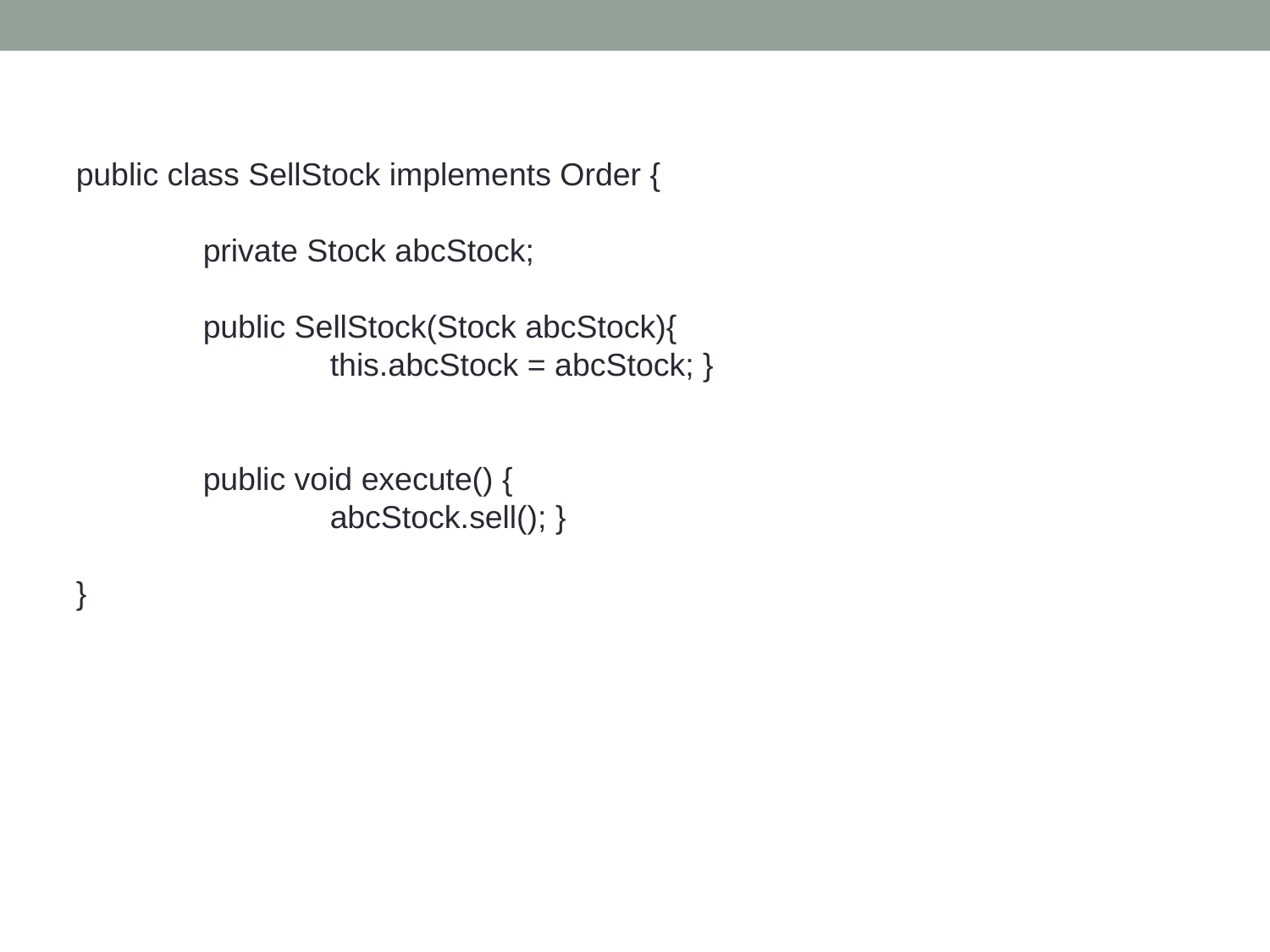

public class SellStock implements Order {

	private Stock abcStock;

	public SellStock(Stock abcStock){
		this.abcStock = abcStock; }

	public void execute() {
		abcStock.sell(); }

}